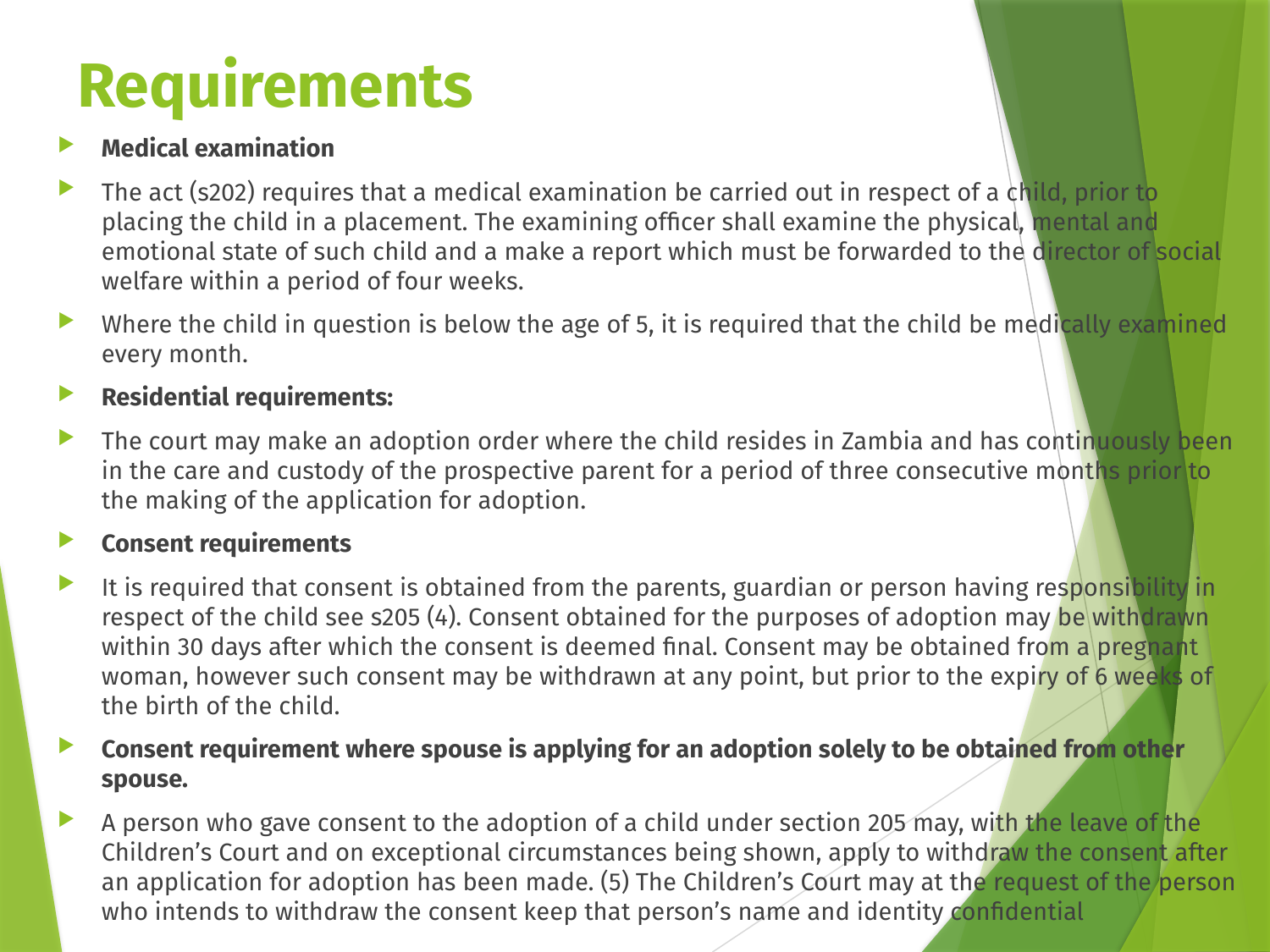

# Requirements
Medical examination
The act (s202) requires that a medical examination be carried out in respect of a child, prior to placing the child in a placement. The examining officer shall examine the physical, mental and emotional state of such child and a make a report which must be forwarded to the director of social welfare within a period of four weeks.
Where the child in question is below the age of 5, it is required that the child be medically examined every month.
Residential requirements:
The court may make an adoption order where the child resides in Zambia and has continuously been in the care and custody of the prospective parent for a period of three consecutive months prior to the making of the application for adoption.
Consent requirements
It is required that consent is obtained from the parents, guardian or person having responsibility in respect of the child see s205 (4). Consent obtained for the purposes of adoption may be withdrawn within 30 days after which the consent is deemed final. Consent may be obtained from a pregnant woman, however such consent may be withdrawn at any point, but prior to the expiry of 6 weeks of the birth of the child.
Consent requirement where spouse is applying for an adoption solely to be obtained from other spouse.
A person who gave consent to the adoption of a child under section 205 may, with the leave of the Children’s Court and on exceptional circumstances being shown, apply to withdraw the consent after an application for adoption has been made. (5) The Children’s Court may at the request of the person who intends to withdraw the consent keep that person’s name and identity confidential